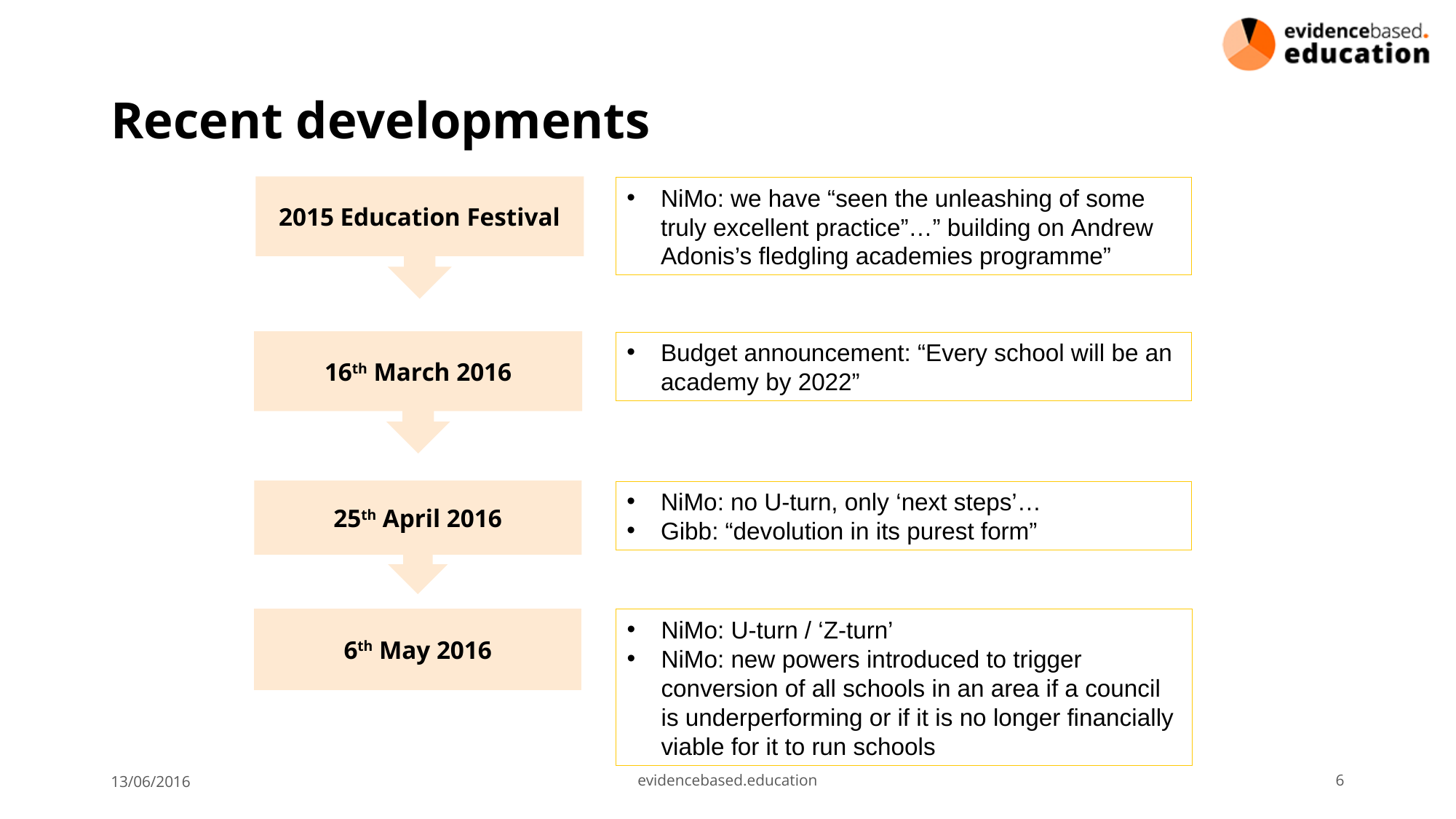

# Recent developments
2015 Education Festival
NiMo: we have “seen the unleashing of some truly excellent practice”…” building on Andrew Adonis’s fledgling academies programme”

16th March 2016
Budget announcement: “Every school will be an academy by 2022”
25th April 2016
NiMo: no U-turn, only ‘next steps’…
Gibb: “devolution in its purest form”
6th May 2016
NiMo: U-turn / ‘Z-turn’
NiMo: new powers introduced to trigger conversion of all schools in an area if a council is underperforming or if it is no longer financially viable for it to run schools
13/06/2016
evidencebased.education
6